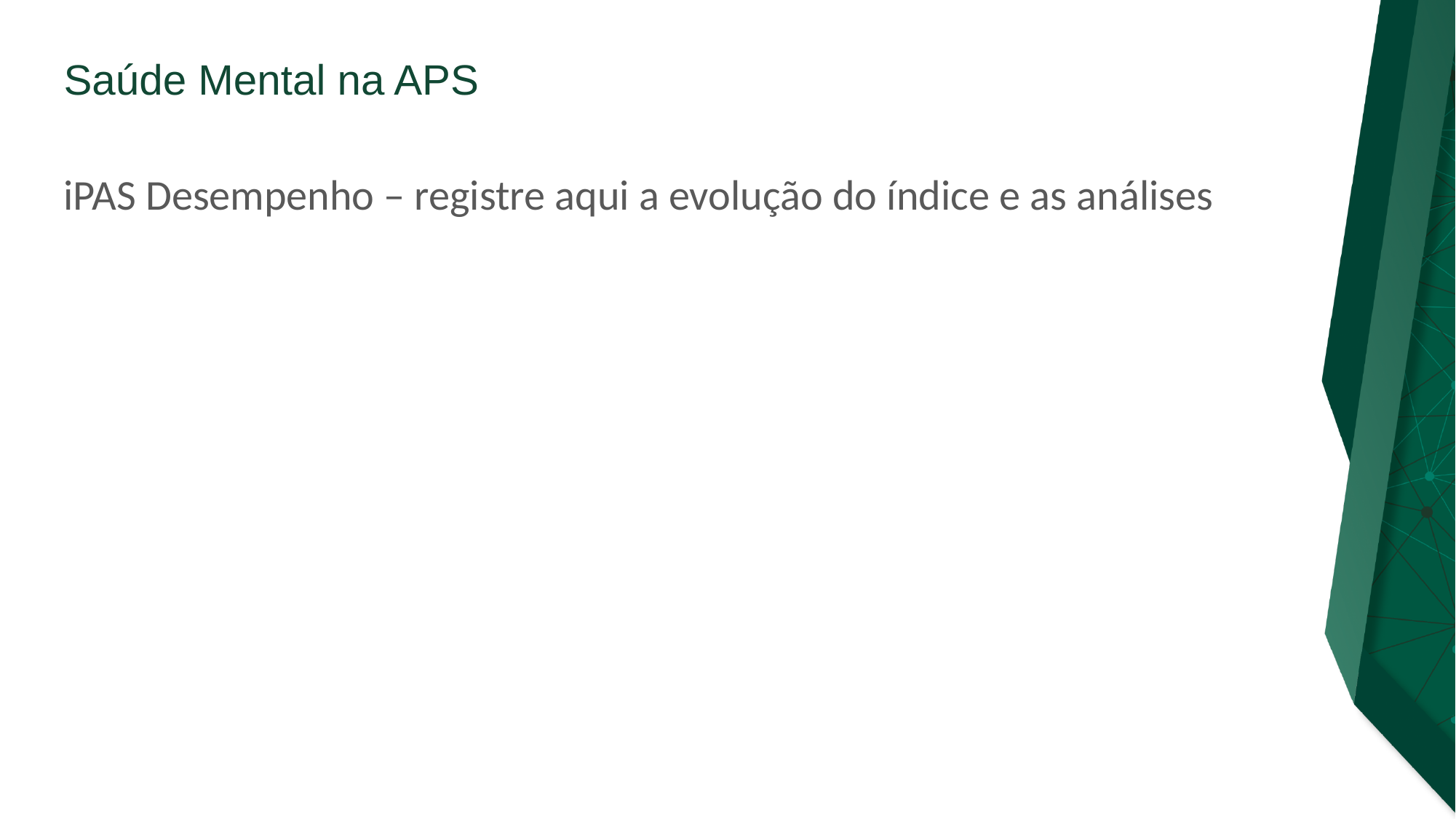

# iPAS Desempenho – registre aqui a evolução do índice e as análises